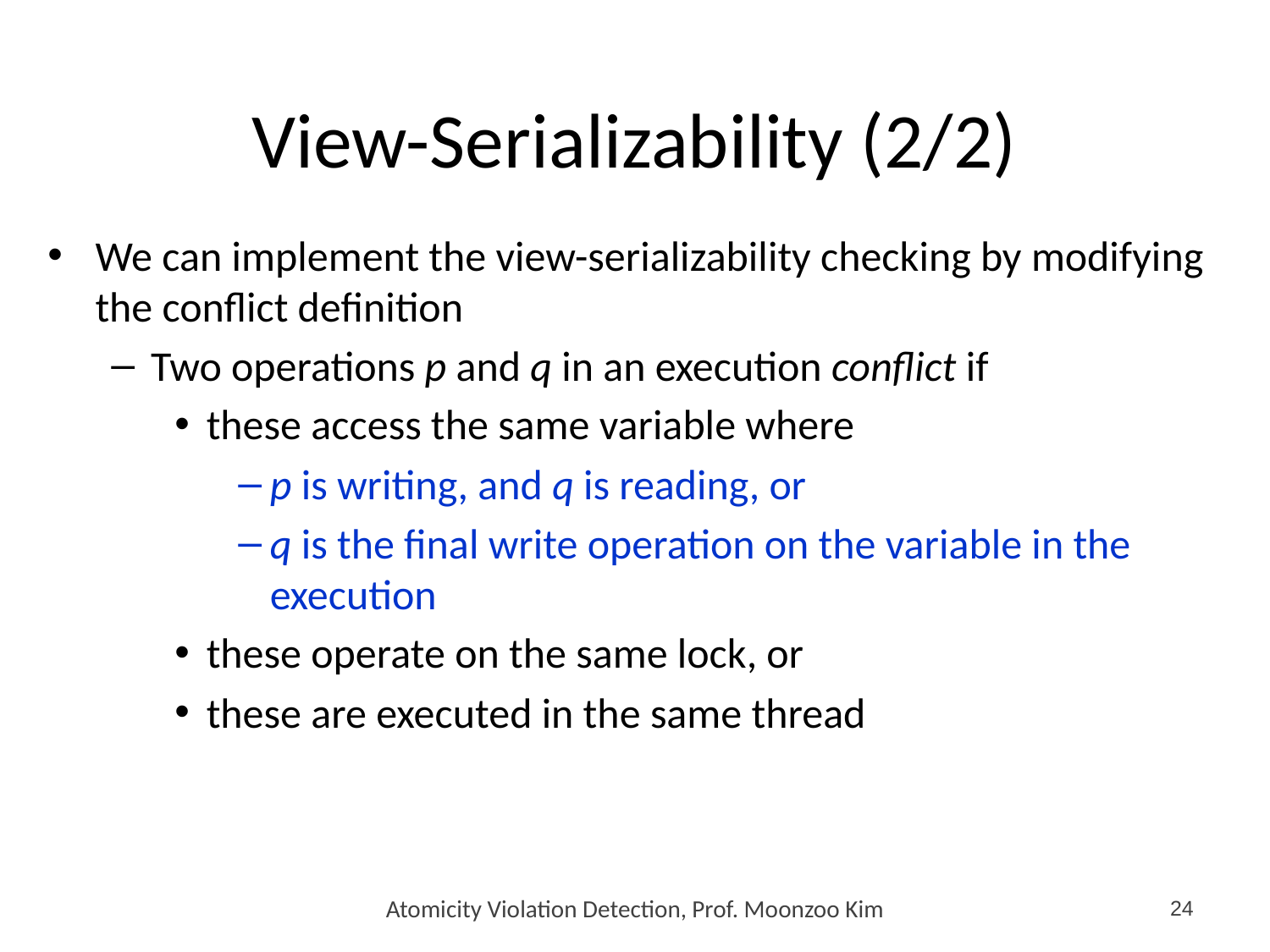

# View-Serializability (2/2)
We can implement the view-serializability checking by modifying the conflict definition
Two operations p and q in an execution conflict if
these access the same variable where
p is writing, and q is reading, or
q is the final write operation on the variable in the execution
these operate on the same lock, or
these are executed in the same thread

Atomicity Violation Detection, Prof. Moonzoo Kim
24